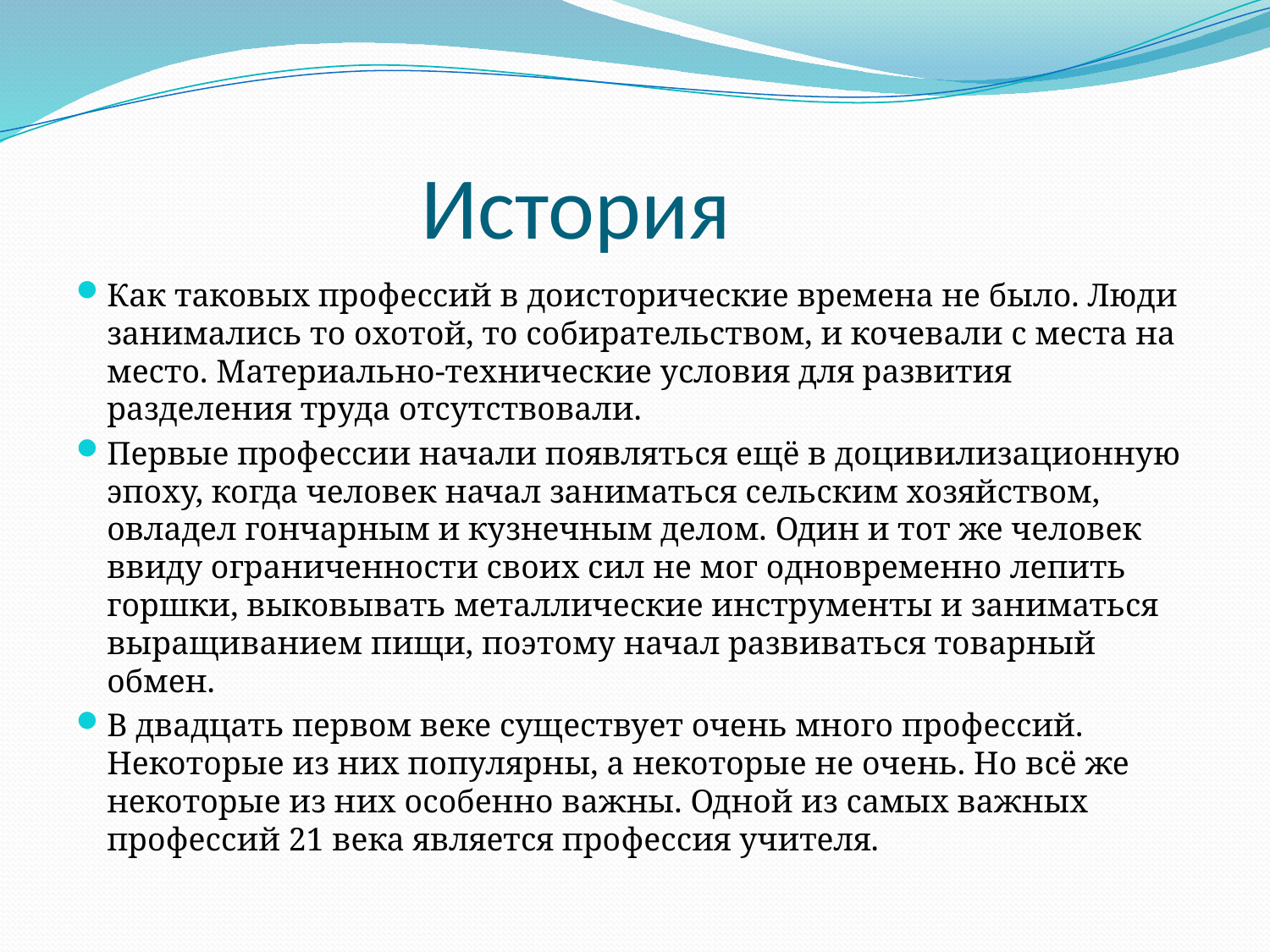

# История
Как таковых профессий в доисторические времена не было. Люди занимались то охотой, то собирательством, и кочевали с места на место. Материально-технические условия для развития разделения труда отсутствовали.
Первые профессии начали появляться ещё в доцивилизационную эпоху, когда человек начал заниматься сельским хозяйством, овладел гончарным и кузнечным делом. Один и тот же человек ввиду ограниченности своих сил не мог одновременно лепить горшки, выковывать металлические инструменты и заниматься выращиванием пищи, поэтому начал развиваться товарный обмен.
В двадцать первом веке существует очень много профессий. Некоторые из них популярны, а некоторые не очень. Но всё же некоторые из них особенно важны. Одной из самых важных  профессий 21 века является профессия учителя.